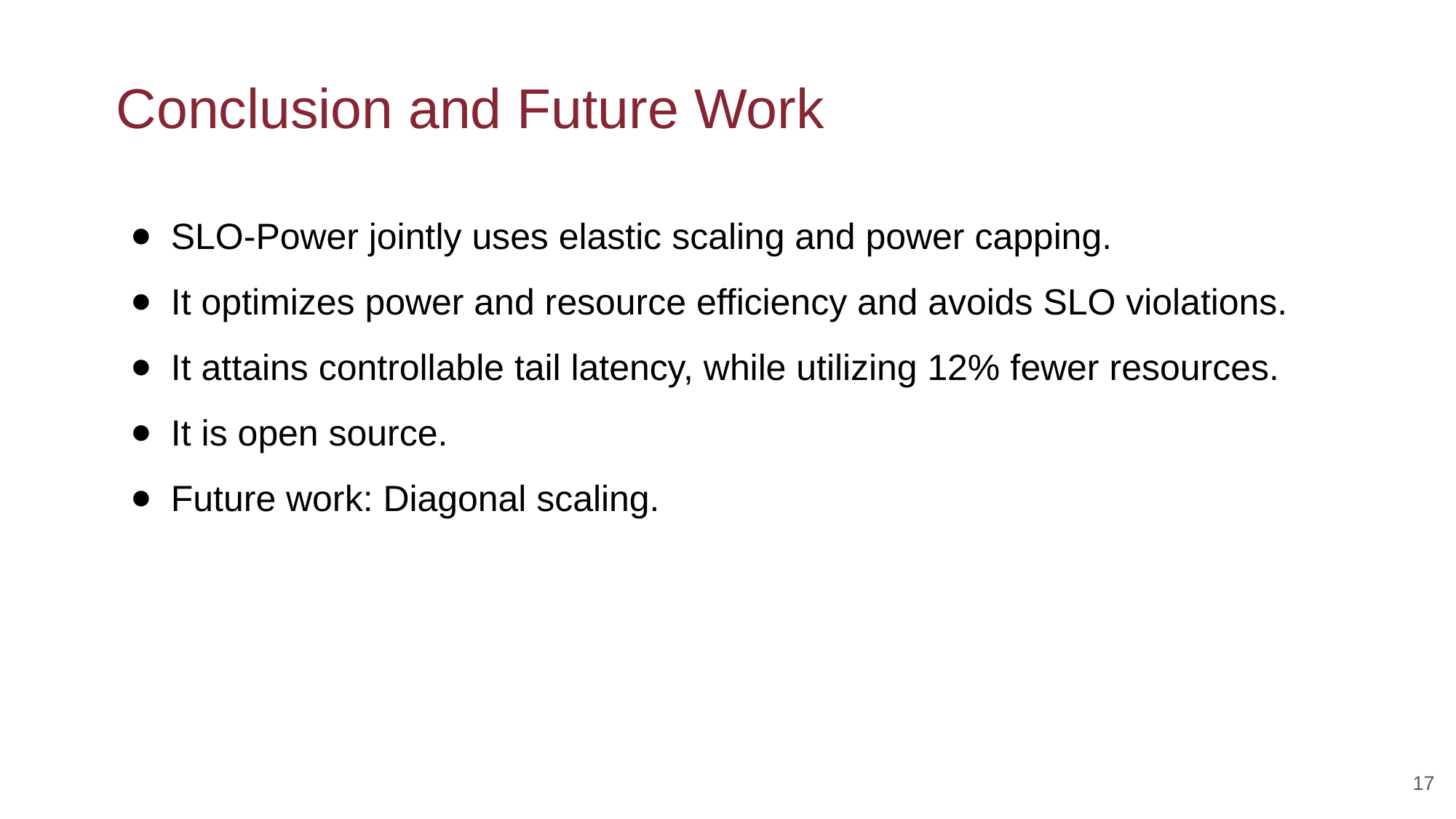

# Conclusion and Future Work
SLO-Power jointly uses elastic scaling and power capping.
It optimizes power and resource efficiency and avoids SLO violations.
It attains controllable tail latency, while utilizing 12% fewer resources.
It is open source.
Future work: Diagonal scaling.

17